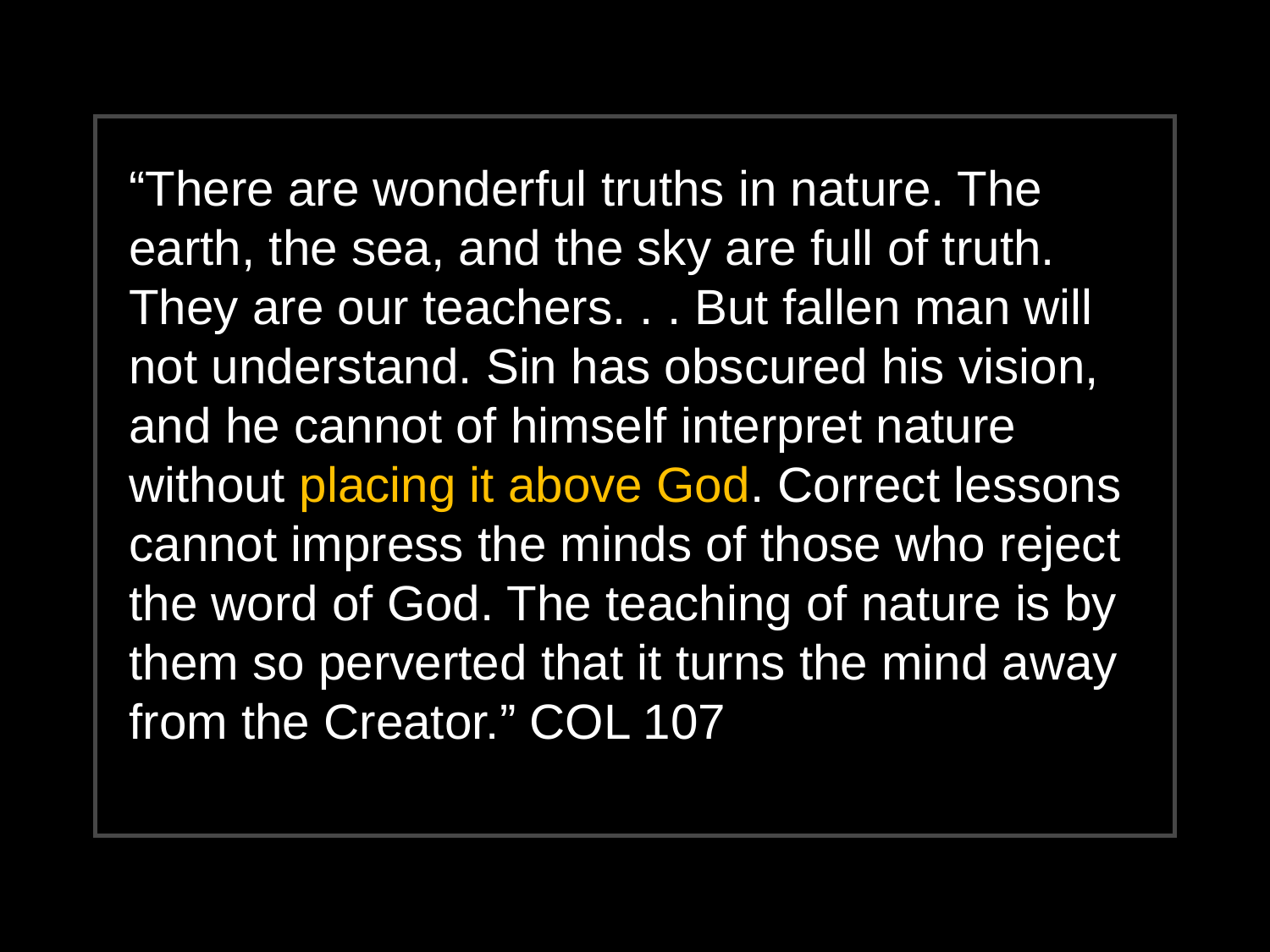

“There are wonderful truths in nature. The earth, the sea, and the sky are full of truth. They are our teachers. . . But fallen man will not understand. Sin has obscured his vision, and he cannot of himself interpret nature without placing it above God. Correct lessons cannot impress the minds of those who reject the word of God. The teaching of nature is by them so perverted that it turns the mind away from the Creator.” COL 107